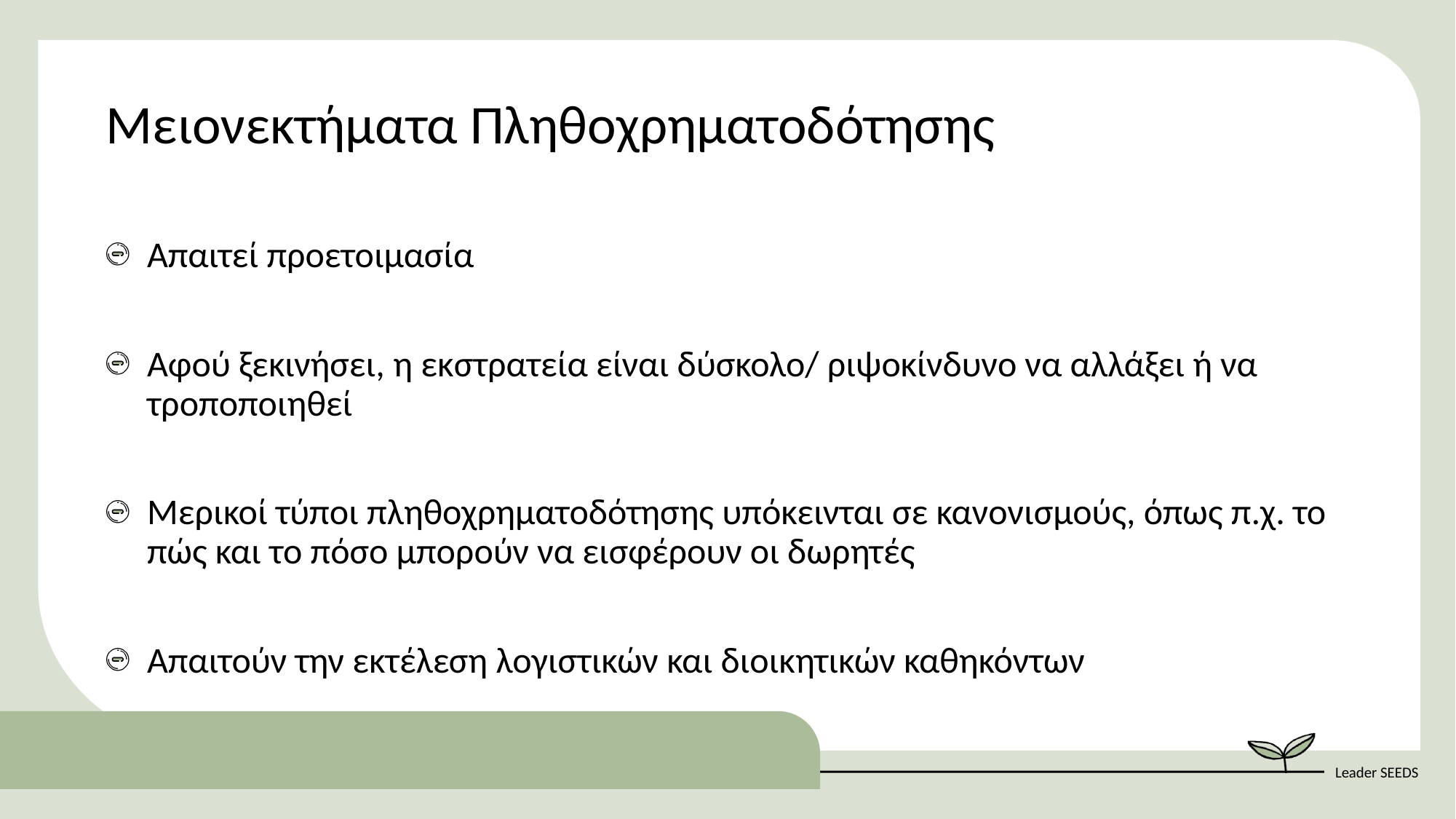

Μειονεκτήματα Πληθοχρηματοδότησης
Απαιτεί προετοιμασία
​
Αφού ξεκινήσει, η εκστρατεία είναι δύσκολο/ ριψοκίνδυνο να αλλάξει ή να τροποποιηθεί ​

Μερικοί τύποι πληθοχρηματοδότησης υπόκεινται σε κανονισμούς, όπως π.χ. το πώς και το πόσο μπορούν να εισφέρουν οι δωρητές

Απαιτούν την εκτέλεση λογιστικών και διοικητικών καθηκόντων